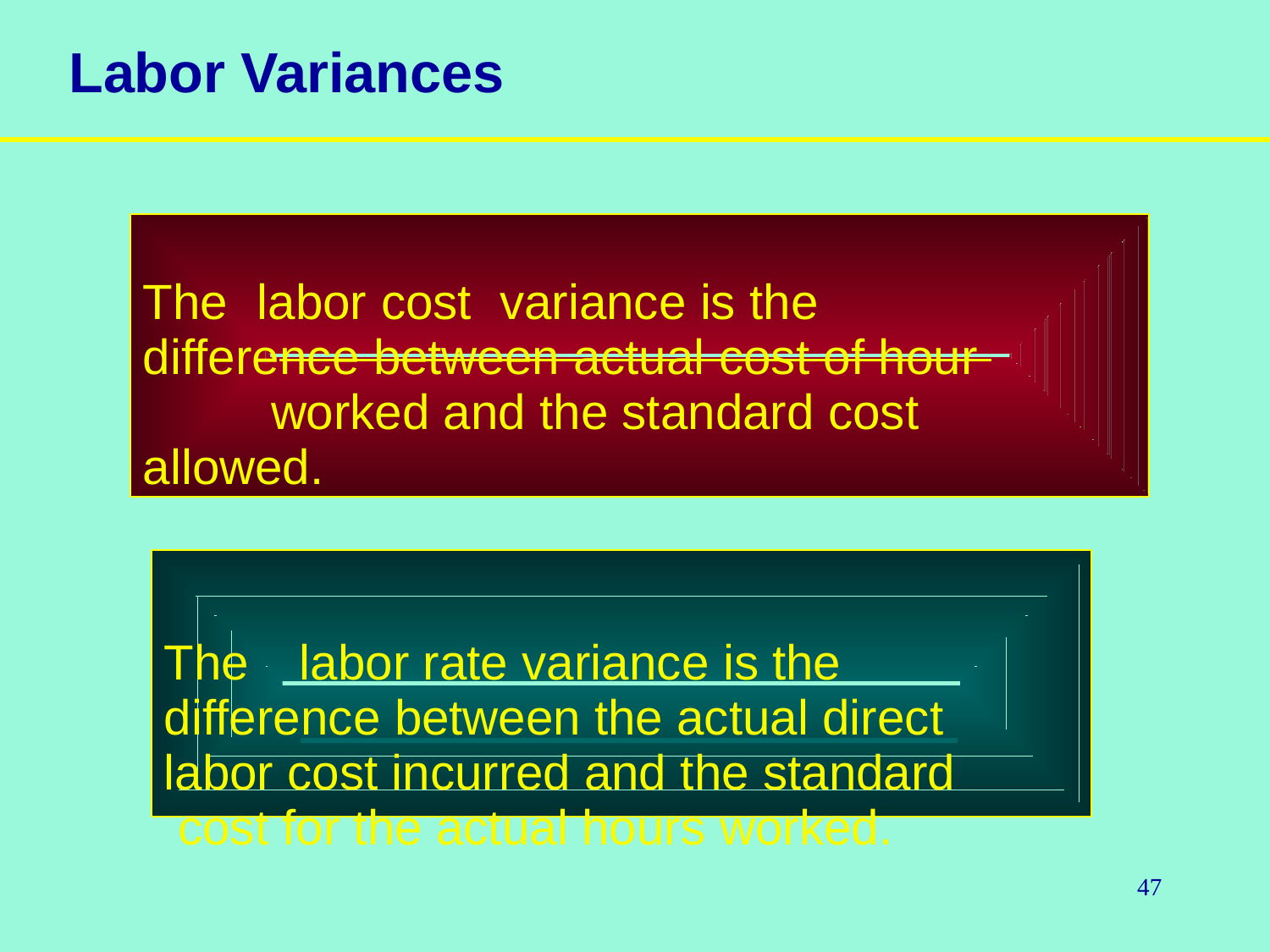

# Labor Variances

The	labor cost	variance is the  difference between actual cost of hour 	 worked and the standard cost allowed.

The	labor rate variance is the  difference between the actual direct  labor cost incurred and the standard  cost for the actual hours worked.

47